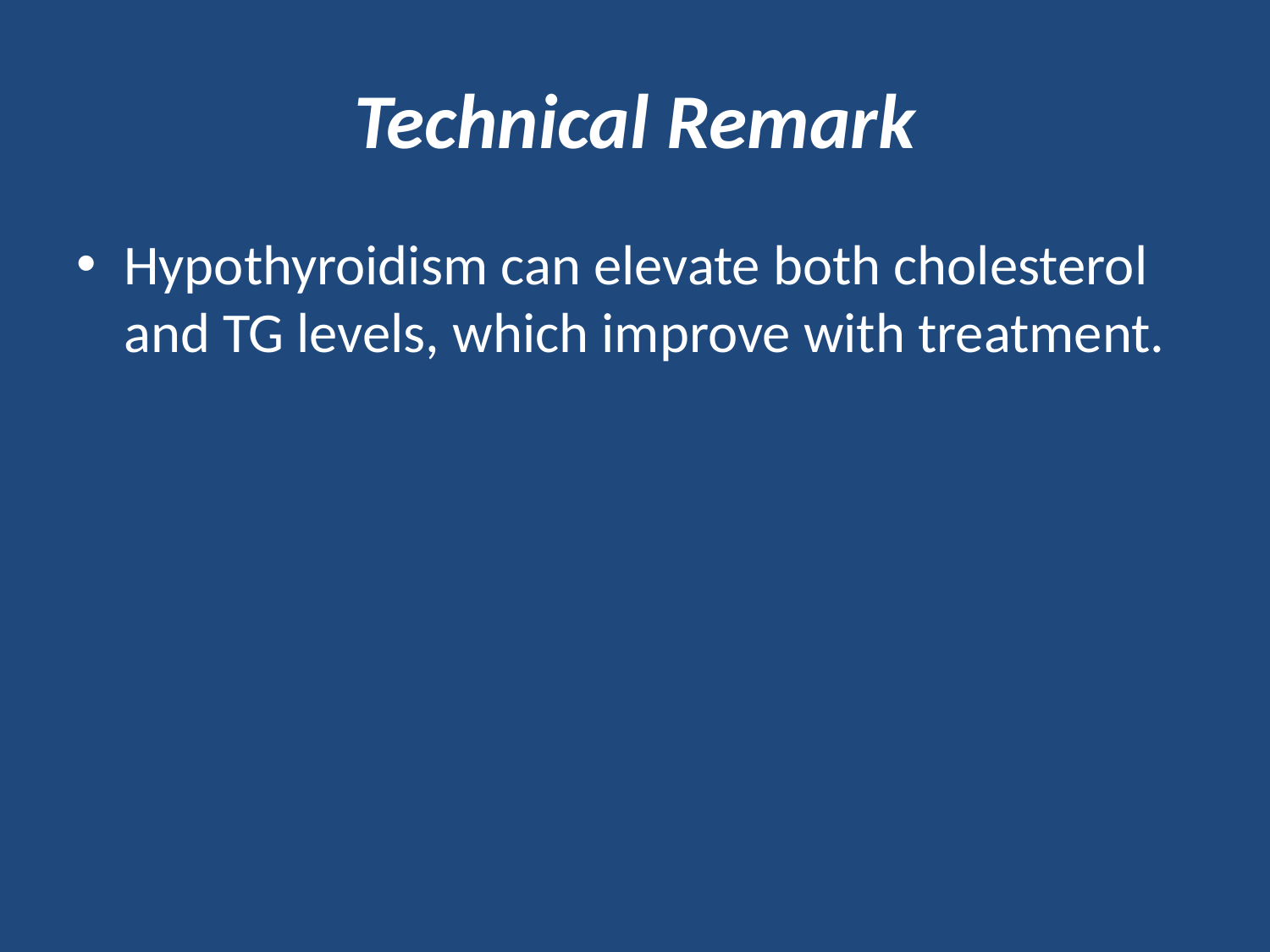

# Technical Remark
Hypothyroidism can elevate both cholesterol and TG levels, which improve with treatment.